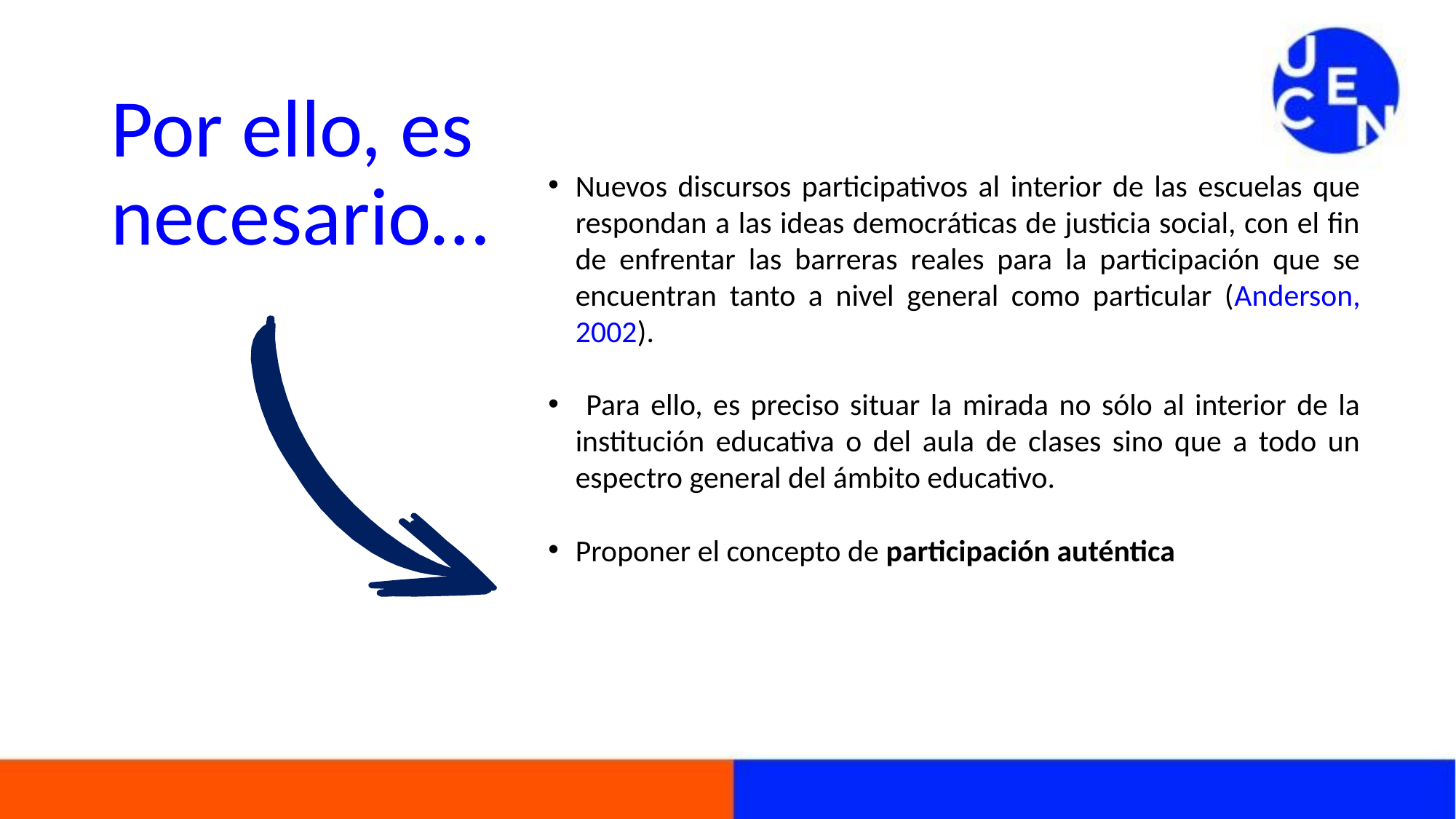

# Por ello, es necesario…
Nuevos discursos participativos al interior de las escuelas que respondan a las ideas democráticas de justicia social, con el fin de enfrentar las barreras reales para la participación que se encuentran tanto a nivel general como particular (Anderson, 2002).

 Para ello, es preciso situar la mirada no sólo al interior de la institución educativa o del aula de clases sino que a todo un espectro general del ámbito educativo.

Proponer el concepto de participación auténtica